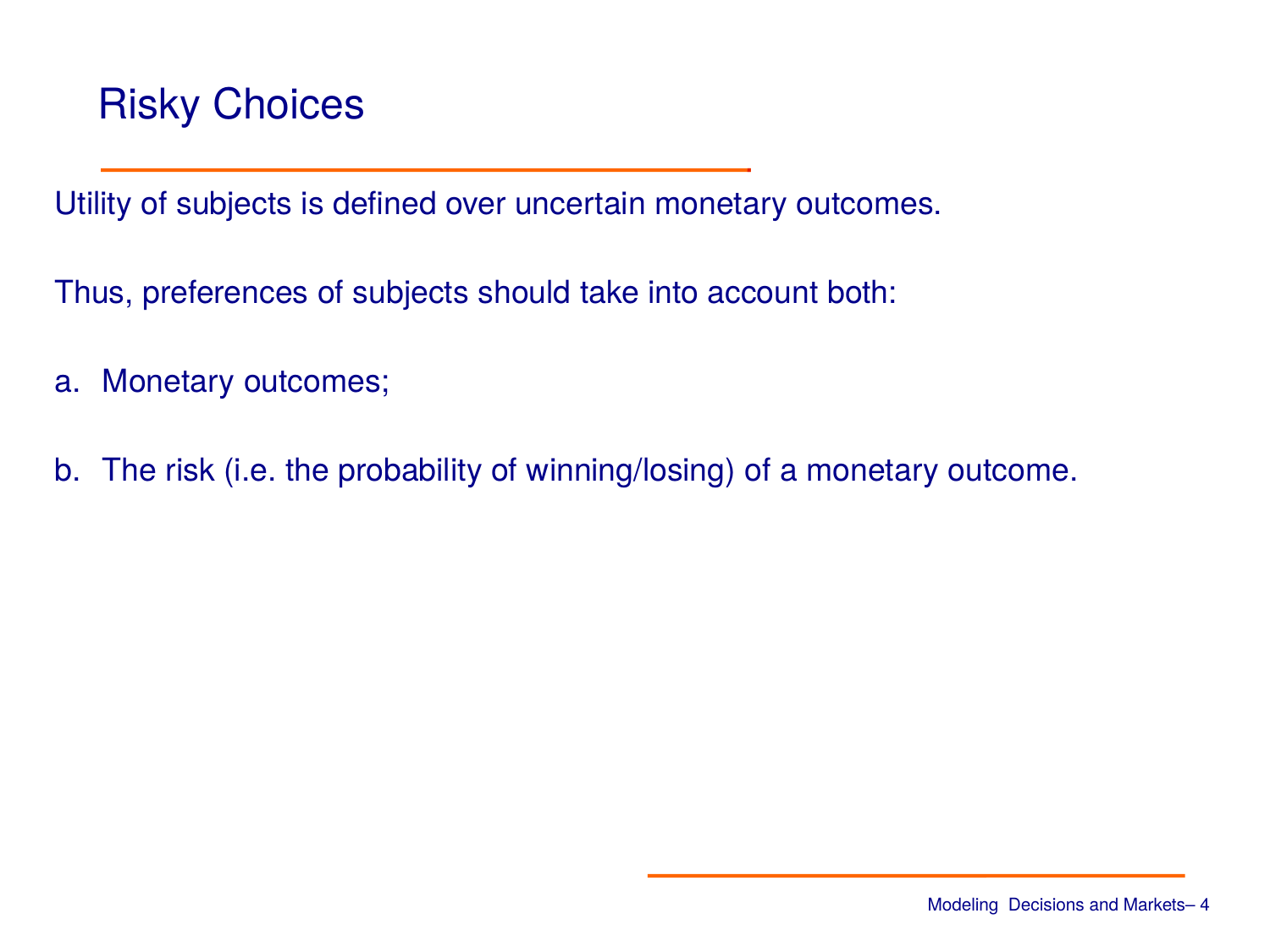

# Risky Choices
Utility of subjects is defined over uncertain monetary outcomes.

Thus, preferences of subjects should take into account both:

Monetary outcomes;

The risk (i.e. the probability of winning/losing) of a monetary outcome.
Modeling  Decisions and Markets– 4